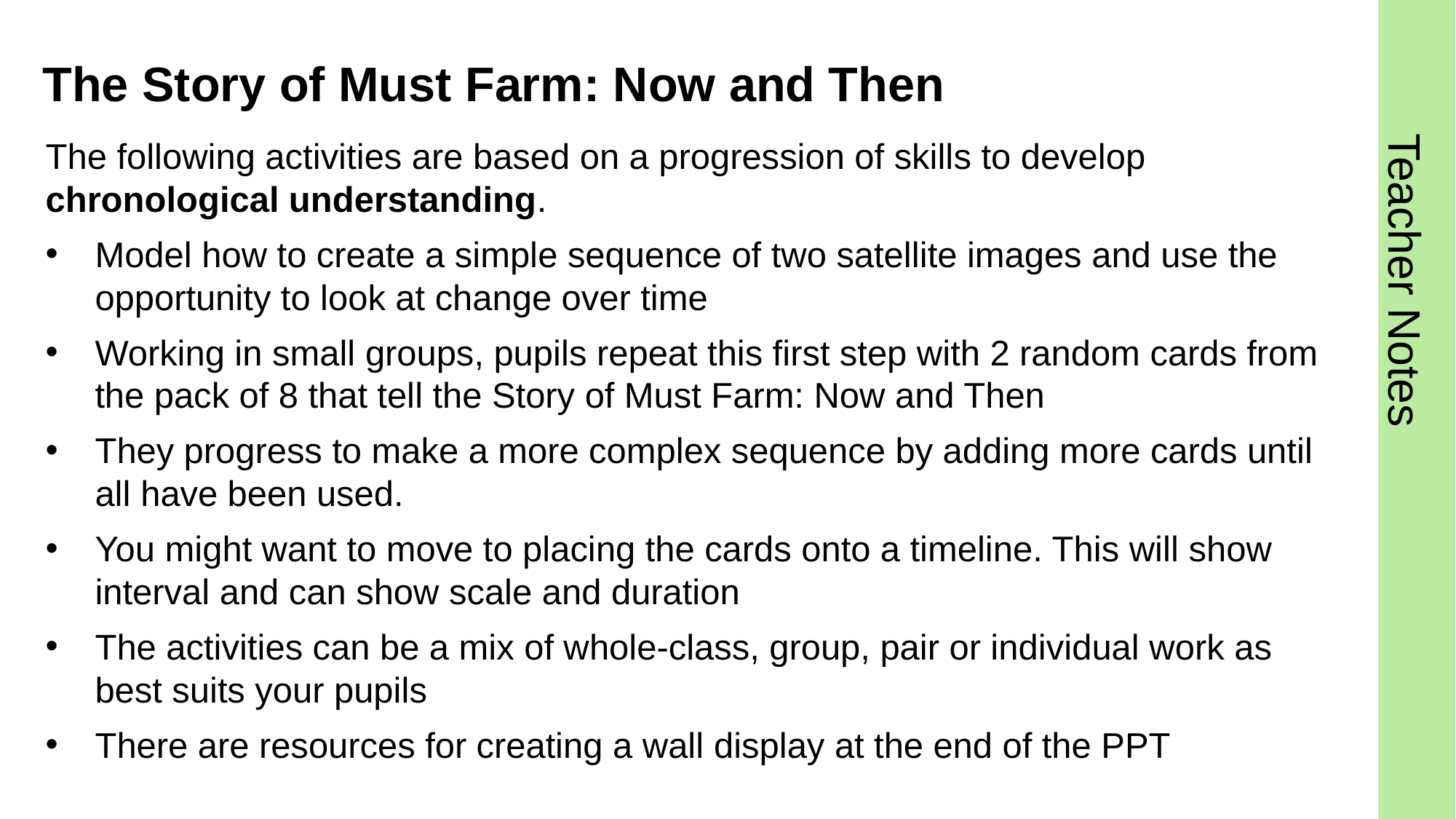

# The Story of Must Farm: Now and Then
The following activities are based on a progression of skills to develop chronological understanding.
Model how to create a simple sequence of two satellite images and use the opportunity to look at change over time
Working in small groups, pupils repeat this first step with 2 random cards from the pack of 8 that tell the Story of Must Farm: Now and Then
They progress to make a more complex sequence by adding more cards until all have been used.
You might want to move to placing the cards onto a timeline. This will show interval and can show scale and duration
The activities can be a mix of whole-class, group, pair or individual work as best suits your pupils
There are resources for creating a wall display at the end of the PPT